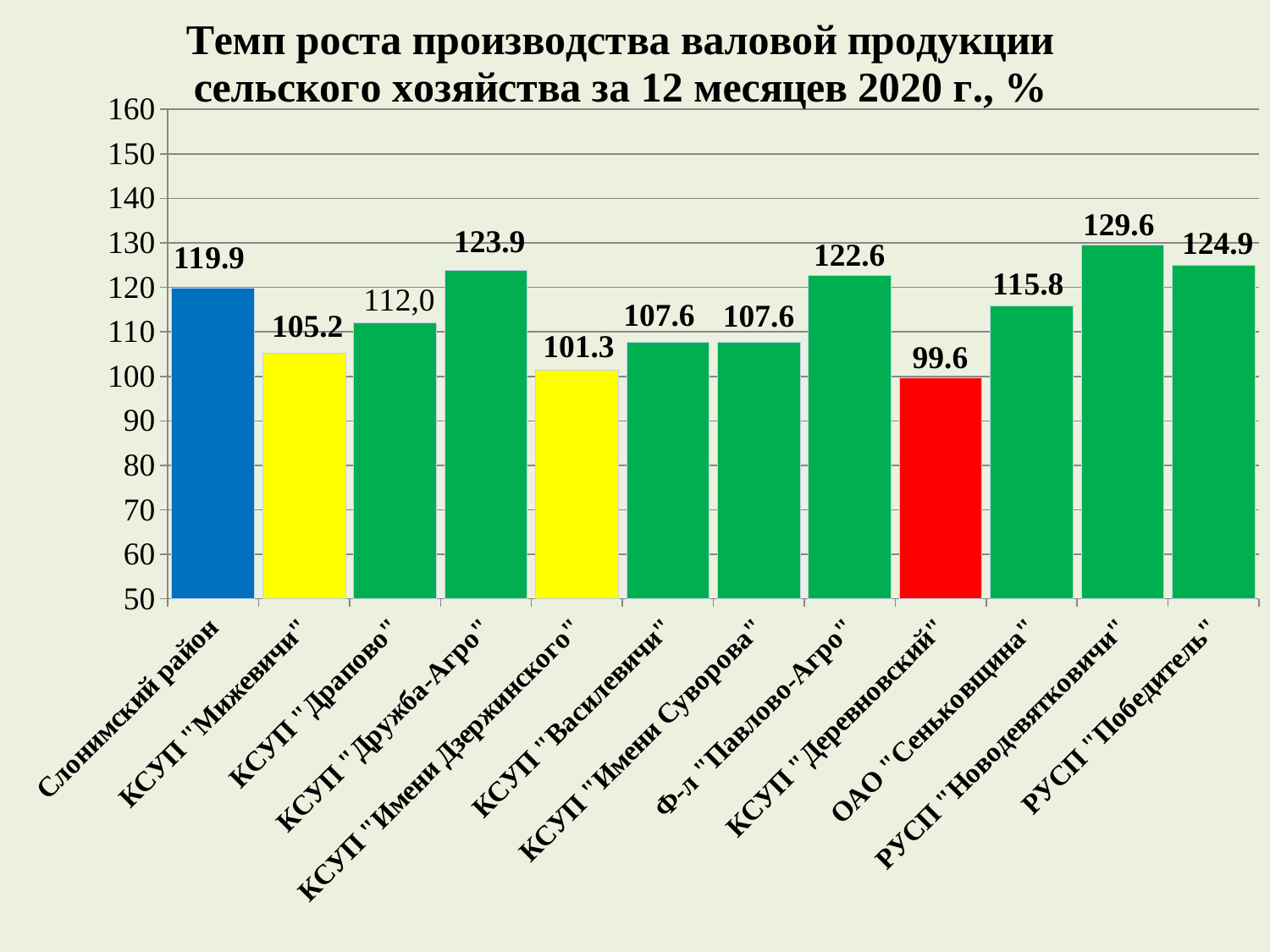

### Chart: Темп роста производства валовой продукции сельского хозяйства за 12 месяцев 2020 г., %

| Category | Темп роста валовой продукции % |
|---|---|
| Слонимский район | 119.9 |
| КСУП "Мижевичи" | 105.2 |
| КСУП "Драпово" | 112.0 |
| КСУП "Дружба-Агро" | 123.9 |
| КСУП "Имени Дзержинского" | 101.3 |
| КСУП "Василевичи" | 107.6 |
| КСУП "Имени Суворова" | 107.6 |
| Ф-л "Павлово-Агро" | 122.6 |
| КСУП "Деревновский" | 99.6 |
| ОАО "Сеньковщина" | 115.8 |
| РУСП "Новодевятковичи" | 129.6 |
| РУСП "Победитель" | 124.9 |